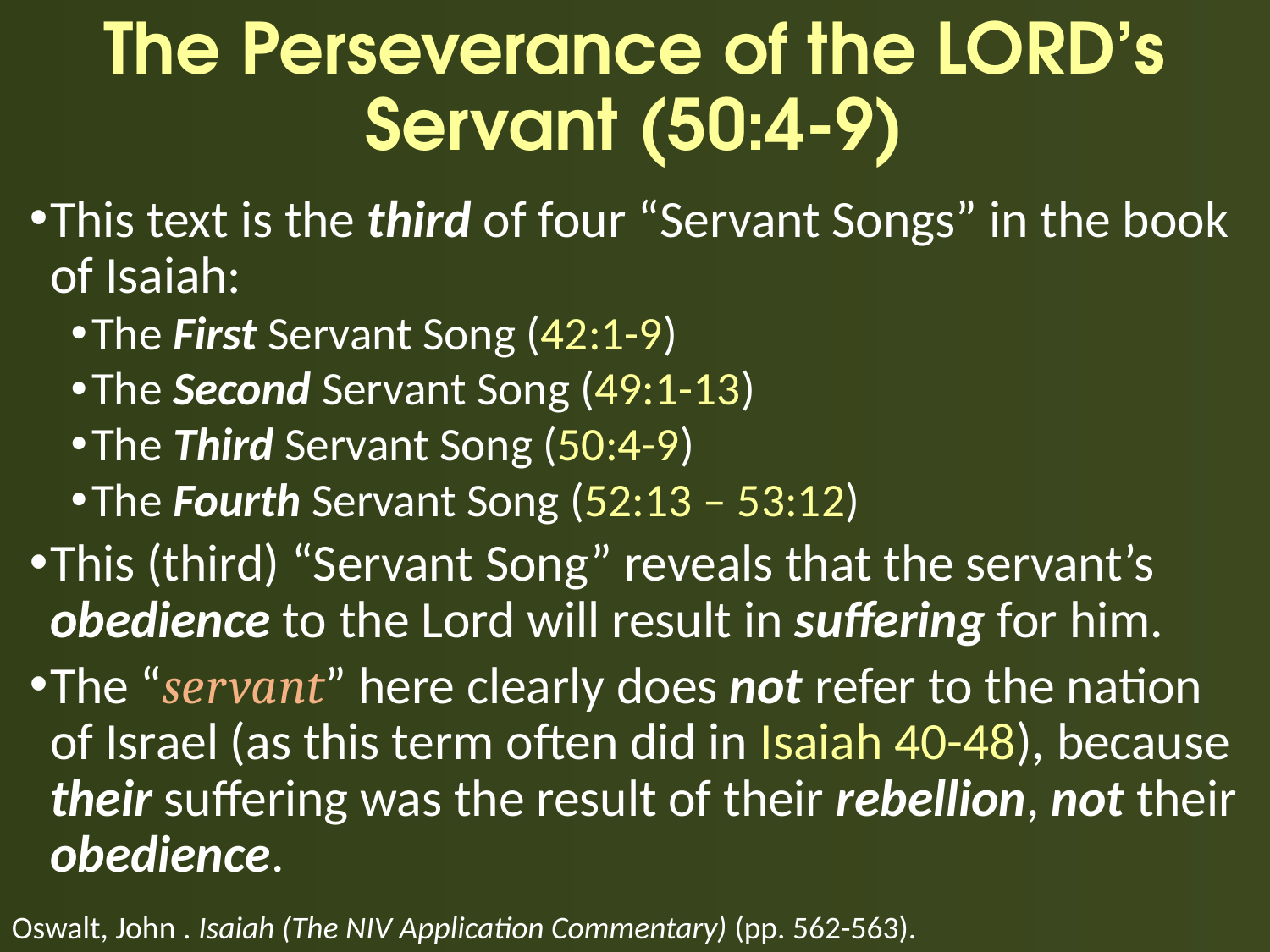

# The Perseverance of the LORD’s Servant (50:4-9)
This text is the third of four “Servant Songs” in the book of Isaiah:
The First Servant Song (42:1-9)
The Second Servant Song (49:1-13)
The Third Servant Song (50:4-9)
The Fourth Servant Song (52:13 – 53:12)
This (third) “Servant Song” reveals that the servant’s obedience to the Lord will result in suffering for him.
The “servant” here clearly does not refer to the nation of Israel (as this term often did in Isaiah 40-48), because their suffering was the result of their rebellion, not their obedience.
Oswalt, John . Isaiah (The NIV Application Commentary) (pp. 562-563).